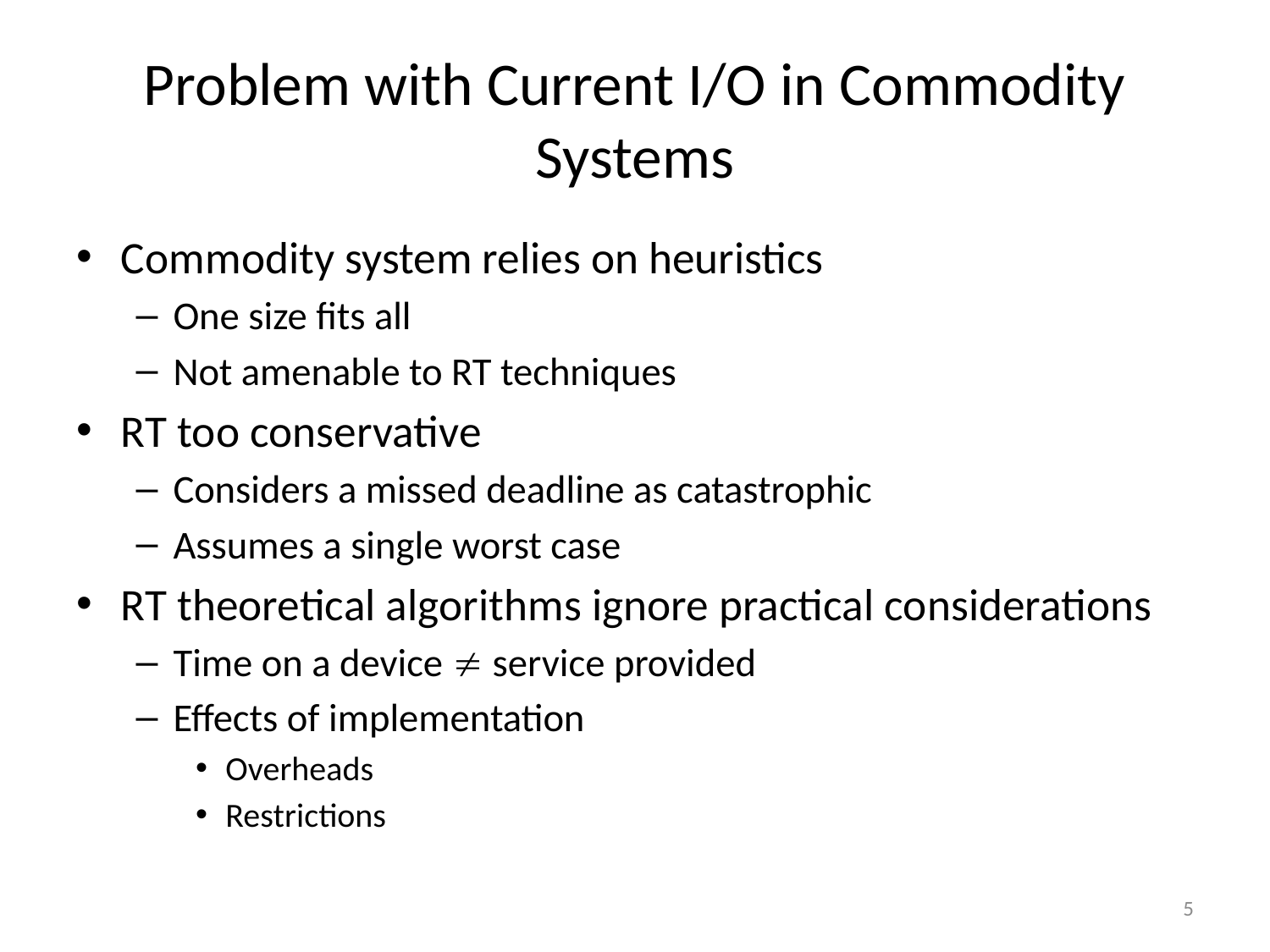

# Problem with Current I/O in Commodity Systems
Commodity system relies on heuristics
One size fits all
Not amenable to RT techniques
RT too conservative
Considers a missed deadline as catastrophic
Assumes a single worst case
RT theoretical algorithms ignore practical considerations
Time on a device ≠ service provided
Effects of implementation
Overheads
Restrictions

5